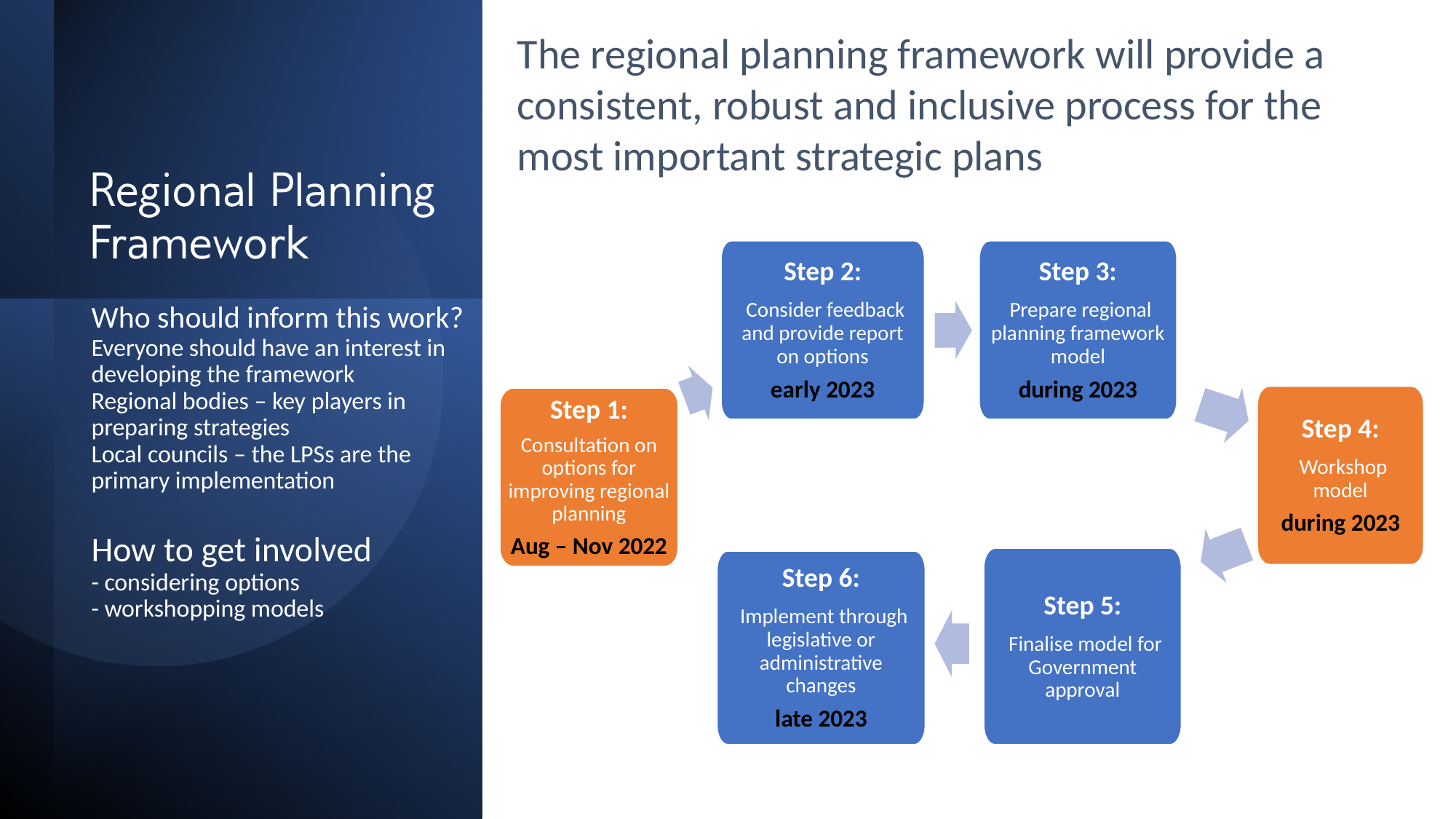

The regional planning framework will provide a consistent, robust and inclusive process for the most important strategic plans

Regional Planning Framework

Step 2:
 Consider feedback and provide report on options
early 2023
Step 3:
 Prepare regional planning framework model
during 2023

Step 4:
 Workshop model
during 2023
Step 1:
Consultation on options for improving regional planning
Aug – Nov 2022

Step 5:
 Finalise model for Government approval
Step 6:
 Implement through legislative or administrative changes
late 2023

# Who should inform this work? Everyone should have an interest in developing the framework Regional bodies – key players in preparing strategies Local councils – the LPSs are the primary implementation How to get involved - considering options - workshopping models